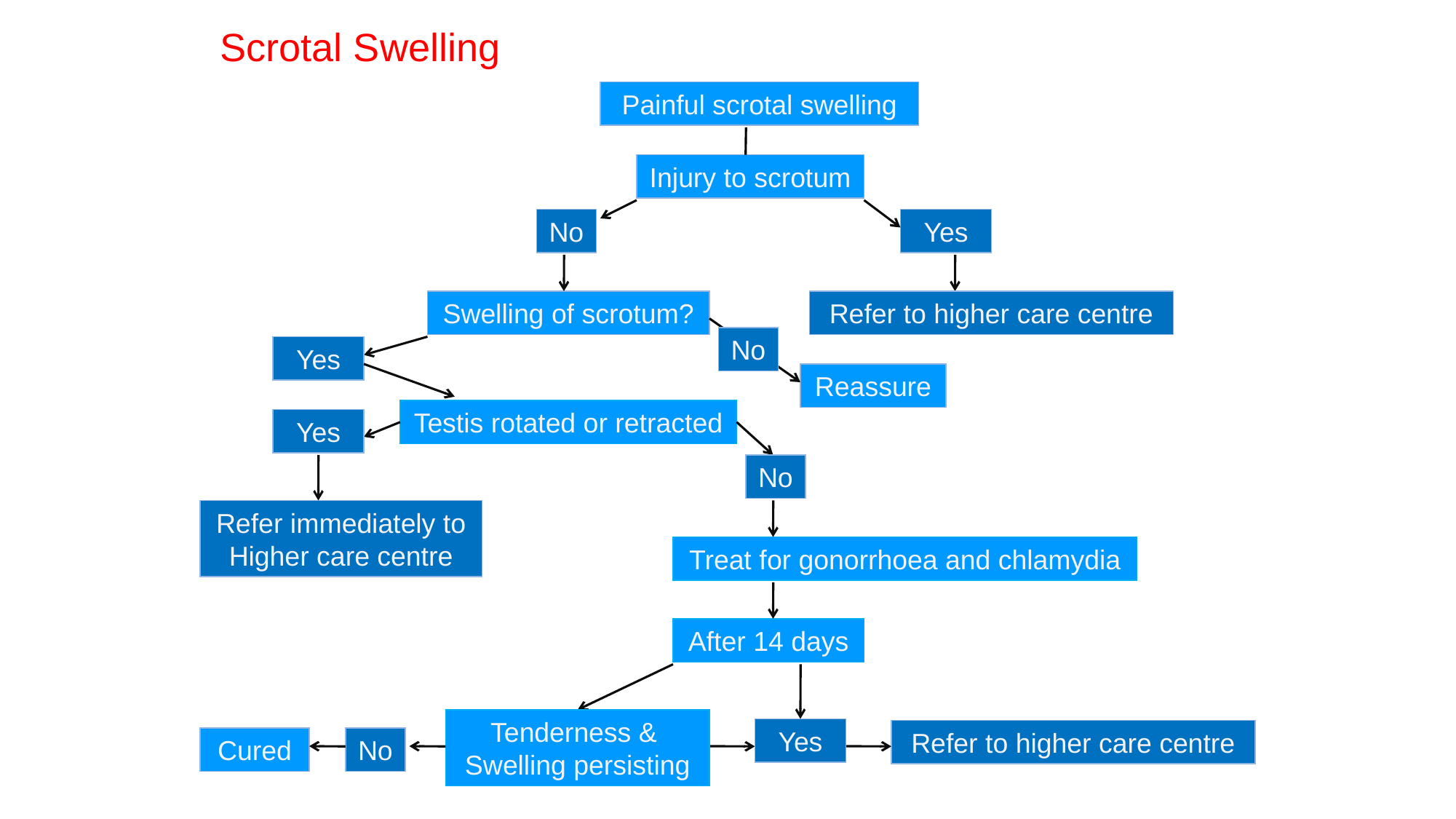

Scrotal Swelling
Painful scrotal swelling
Injury to scrotum
No
Yes
Swelling of scrotum?
Refer to higher care centre
No
Yes
Reassure
Testis rotated or retracted
Yes
No
Refer immediately to
Higher care centre
Treat for gonorrhoea and chlamydia
After 14 days
Tenderness &
Swelling persisting
Yes
Refer to higher care centre
Cured
No